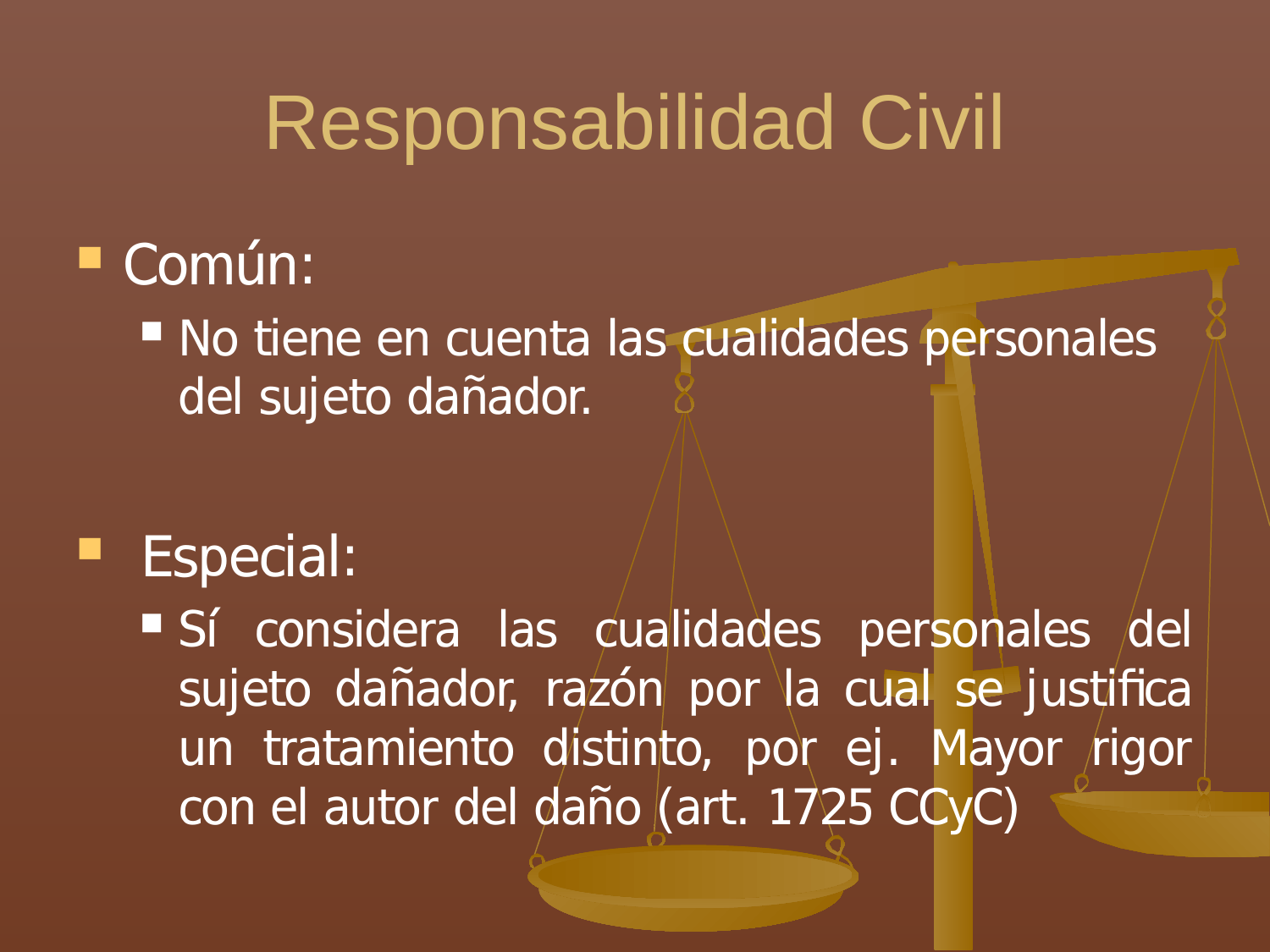

# Responsabilidad Civil
Común:
No tiene en cuenta las cualidades personales del sujeto dañador.

 Especial:
Sí considera las cualidades personales del sujeto dañador, razón por la cual se justifica un tratamiento distinto, por ej. Mayor rigor con el autor del daño (art. 1725 CCyC)